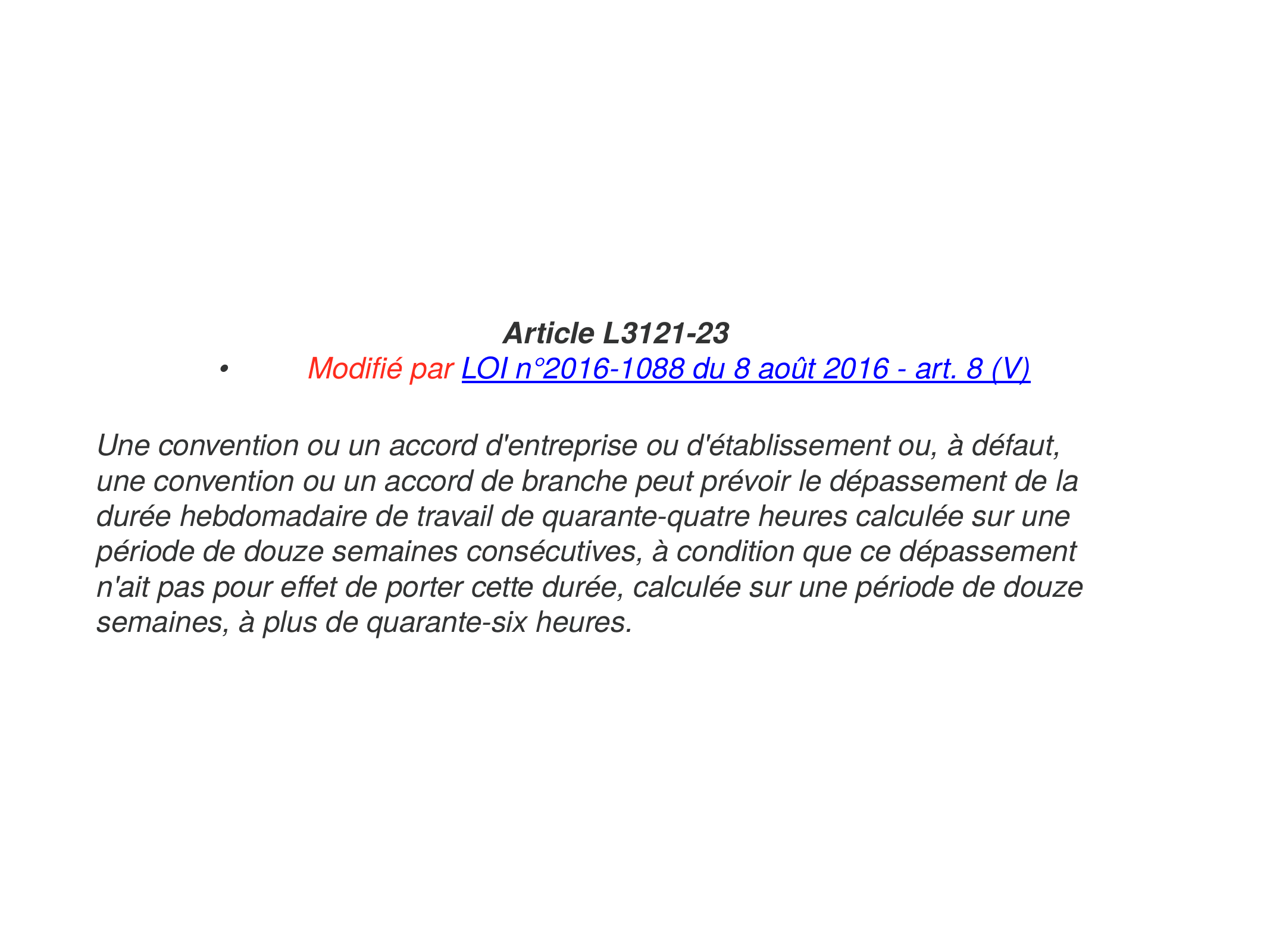

# Article L3121-23
	•	Modifié par LOI n°2016-1088 du 8 août 2016 - art. 8 (V)

Une convention ou un accord d'entreprise ou d'établissement ou, à défaut, une convention ou un accord de branche peut prévoir le dépassement de la durée hebdomadaire de travail de quarante-quatre heures calculée sur une période de douze semaines consécutives, à condition que ce dépassement n'ait pas pour effet de porter cette durée, calculée sur une période de douze semaines, à plus de quarante-six heures.